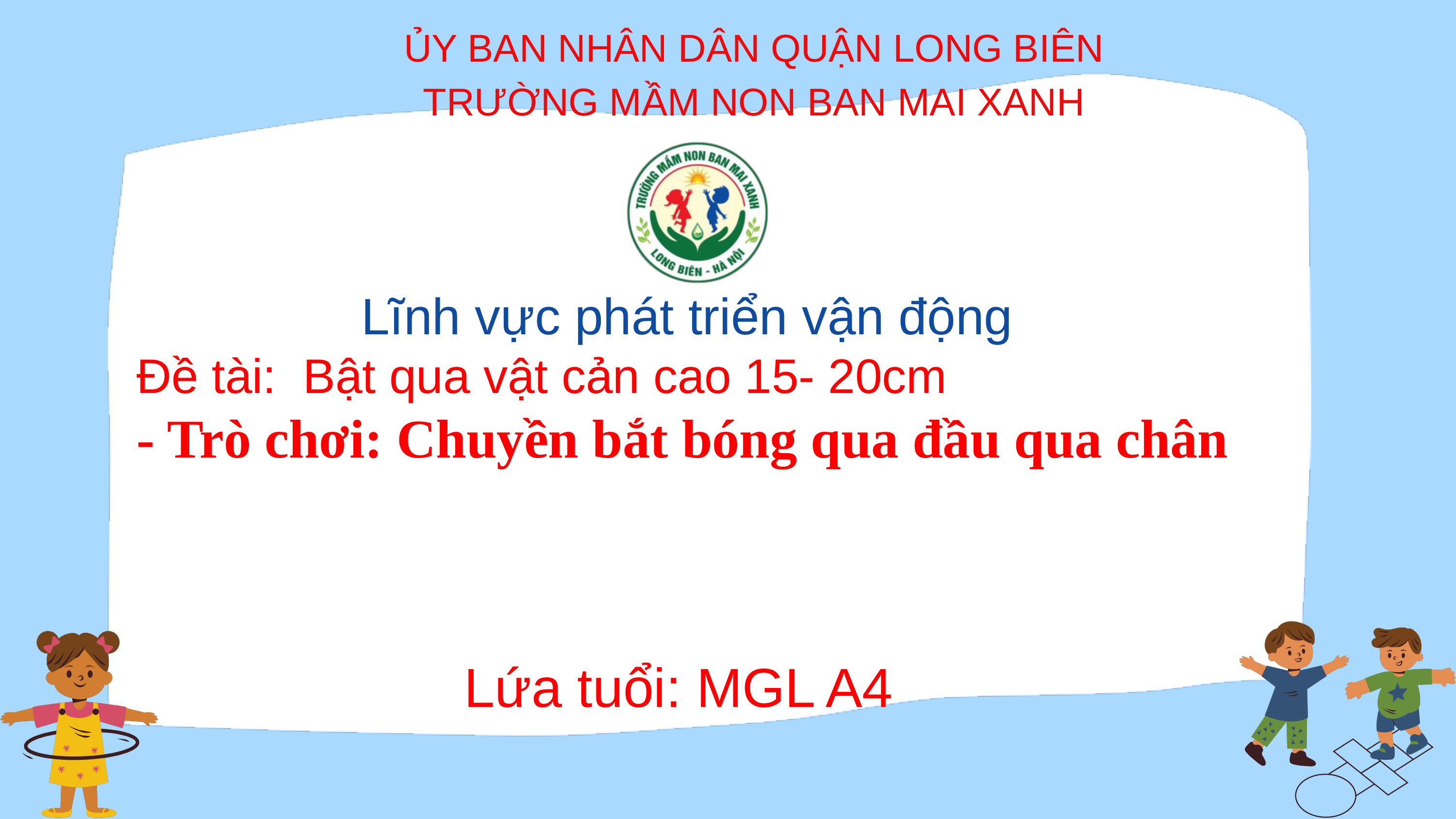

ỦY BAN NHÂN DÂN QUẬN LONG BIÊN
TRƯỜNG MẦM NON BAN MAI XANH

Lĩnh vực phát triển vận động
Đề tài:  Bật qua vật cản cao 15- 20cm
- Trò chơi: Chuyền bắt bóng qua đầu qua chân

Lứa tuổi: MGL A4